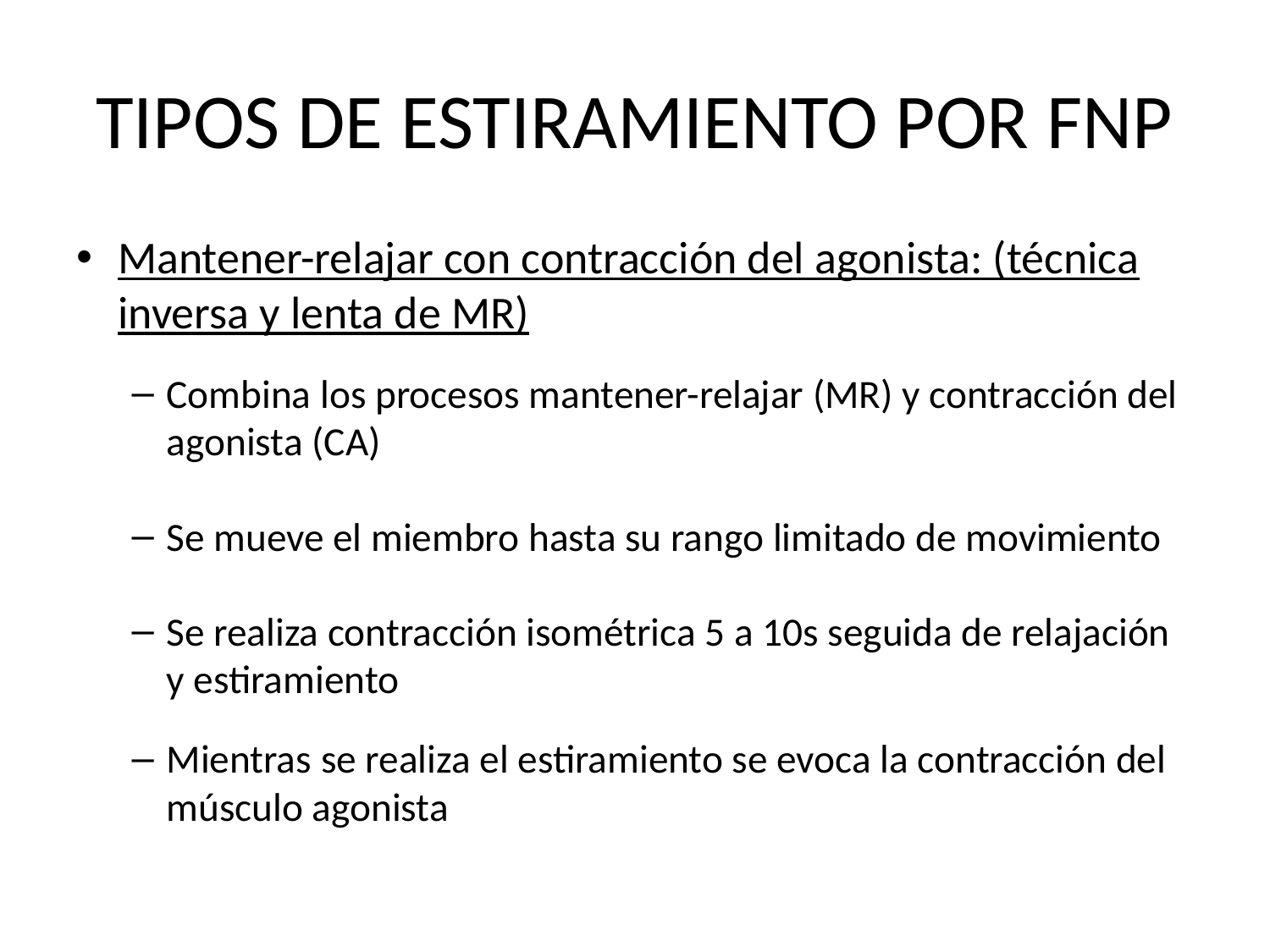

# TIPOS DE ESTIRAMIENTO POR FNP
Mantener-relajar con contracción del agonista: (técnica inversa y lenta de MR)

Combina los procesos mantener-relajar (MR) y contracción del agonista (CA)

Se mueve el miembro hasta su rango limitado de movimiento

Se realiza contracción isométrica 5 a 10s seguida de relajación y estiramiento

Mientras se realiza el estiramiento se evoca la contracción del músculo agonista